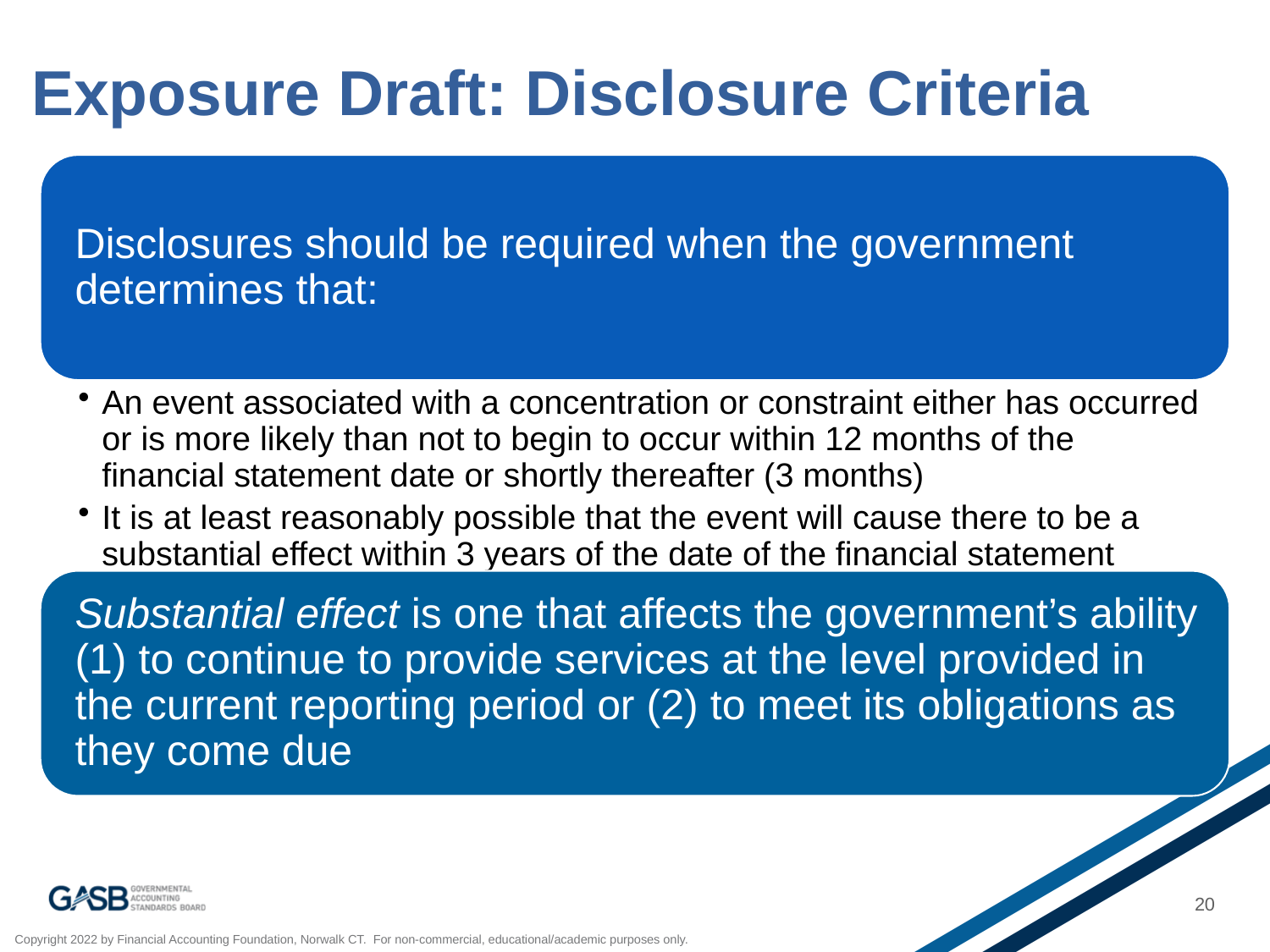

# Exposure Draft: Disclosure Criteria
Disclosures should be required when the government determines that:
An event associated with a concentration or constraint either has occurred or is more likely than not to begin to occur within 12 months of the financial statement date or shortly thereafter (3 months)
It is at least reasonably possible that the event will cause there to be a substantial effect within 3 years of the date of the financial statement
Substantial effect is one that affects the government’s ability (1) to continue to provide services at the level provided in the current reporting period or (2) to meet its obligations as they come due
20